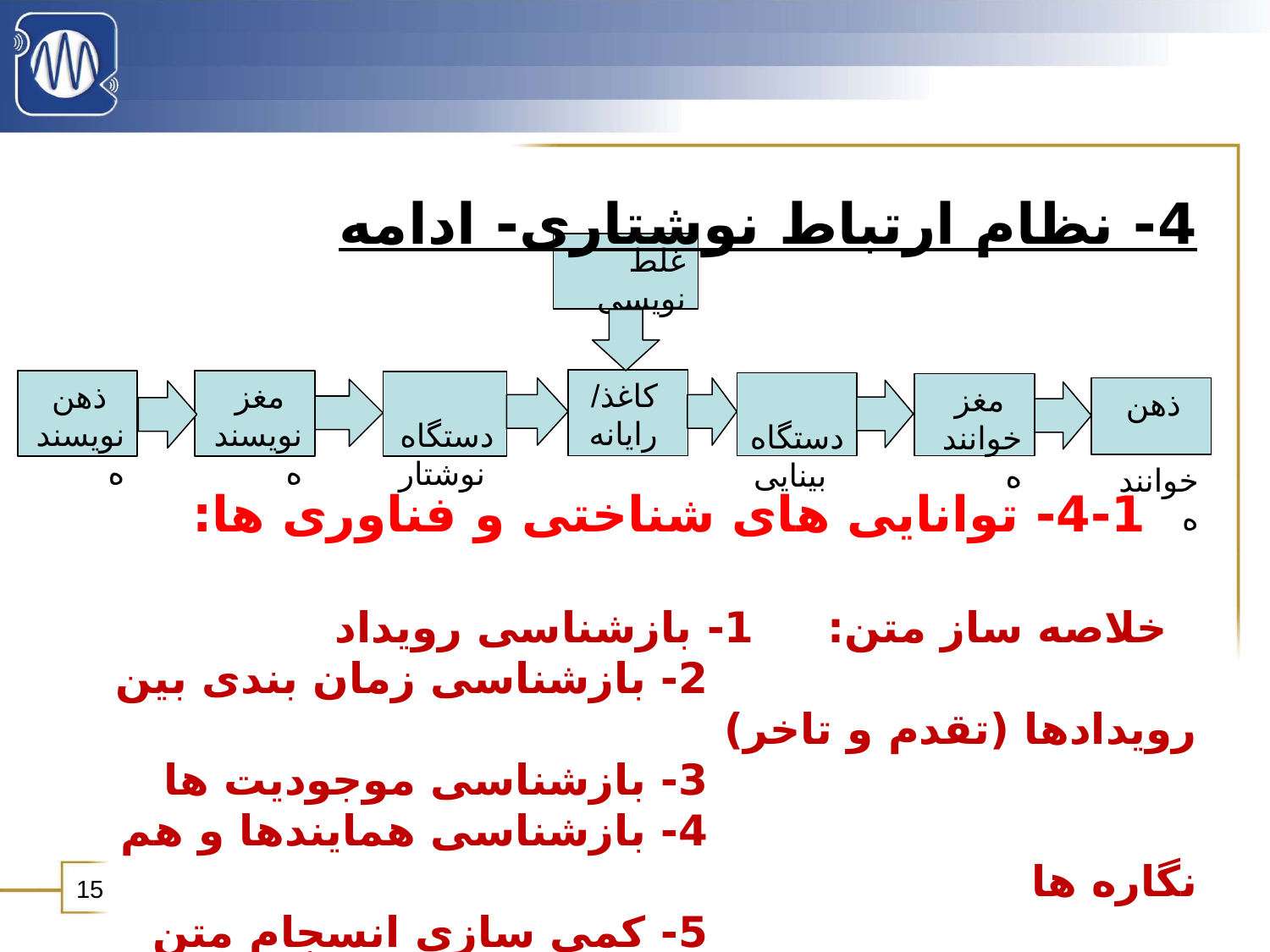

4- نظام ارتباط نوشتاری- ادامه
غلط نویسی

  کاغذ/
  رایانه
  ذهن   نویسنده
  مغز
نویسنده
 دستگاه
 نوشتار
  دستگاه
  بینایی
  مغز   خواننده
  ذهن
 خواننده

   4-1- توانایی های شناختی و فناوری ها:

  خلاصه ساز متن:     1- بازشناسی رویداد
                                 2- بازشناسی زمان بندی بین رویدادها (تقدم و تاخر)
                                 3- بازشناسی موجودیت ها
                                 4- بازشناسی همایندها و هم نگاره ها
                                 5- کمی سازی انسجام متن
15